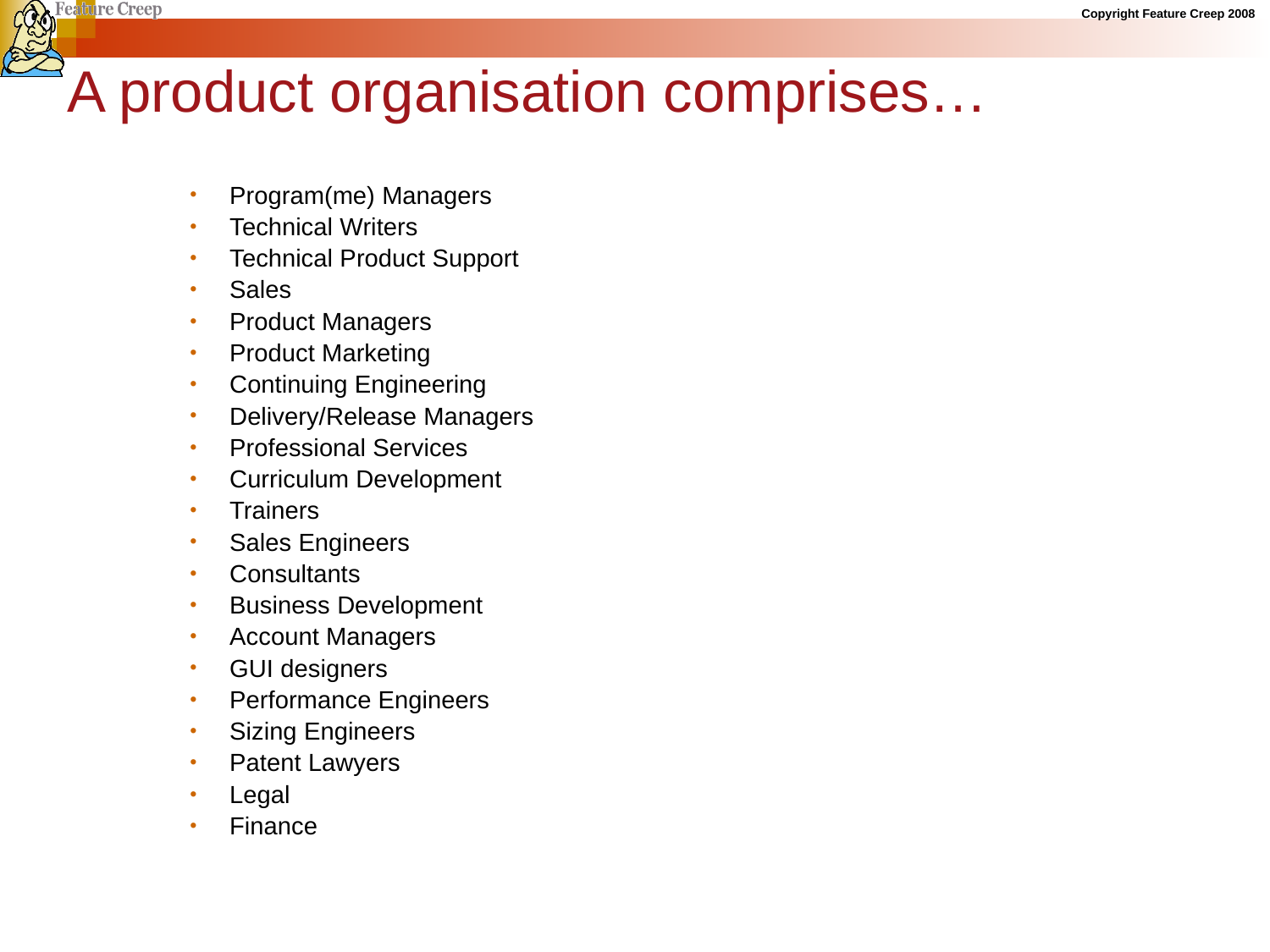

A product organisation comprises…
Program(me) Managers
Technical Writers
Technical Product Support
Sales
Product Managers
Product Marketing
Continuing Engineering
Delivery/Release Managers
Professional Services
Curriculum Development
Trainers
Sales Engineers
Consultants
Business Development
Account Managers
GUI designers
Performance Engineers
Sizing Engineers
Patent Lawyers
Legal
Finance